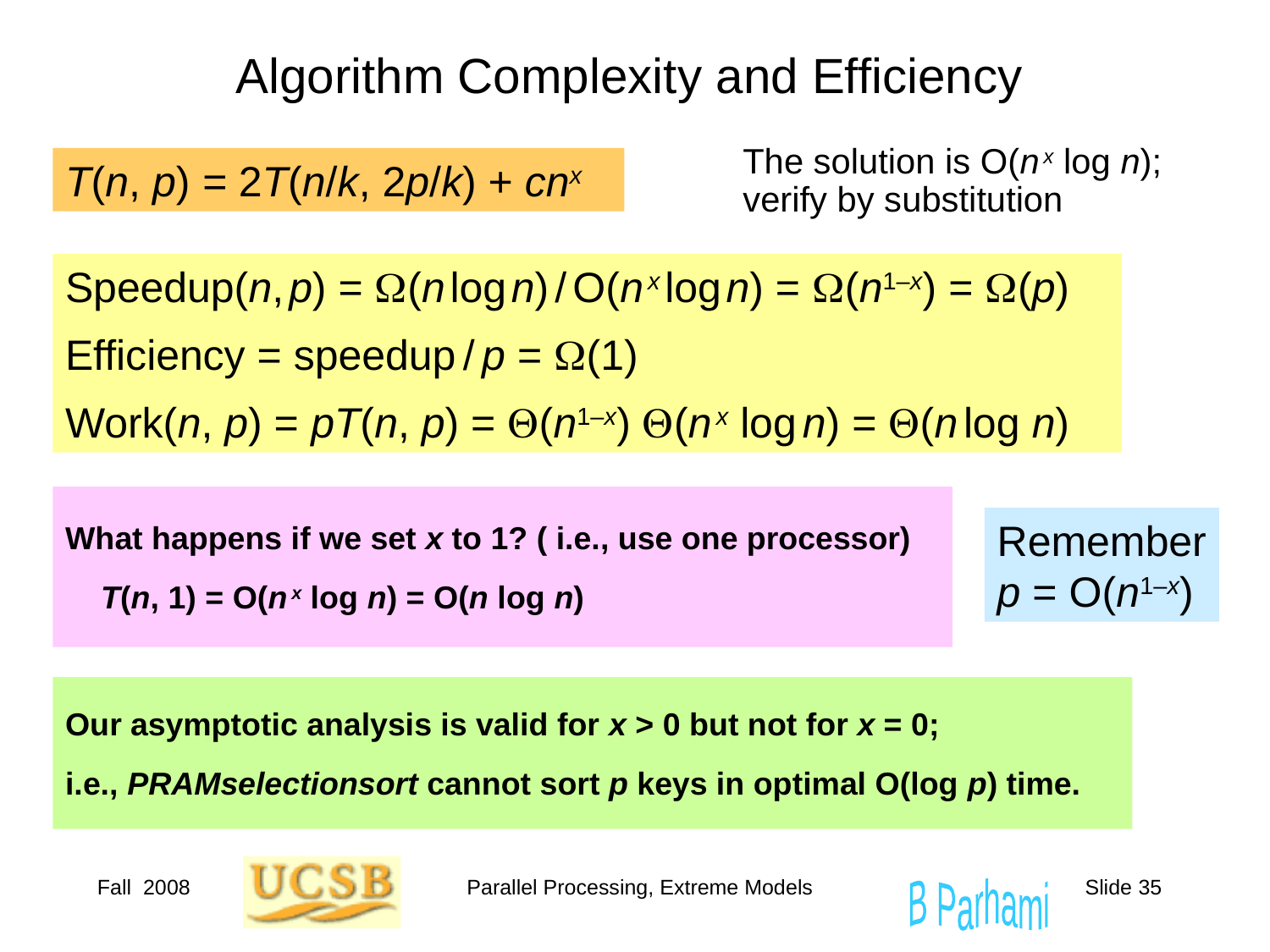

# Algorithm Complexity and Efficiency
The solution is O(n x log n);
verify by substitution
T(n, p) = 2T(n/k, 2p/k) + cnx
Speedup(n, p) = Ω(n log n) / O(n x log n) = Ω(n1–x) = Ω(p)

Efficiency = speedup / p = Ω(1)

Work(n, p) = pT(n, p) = Θ(n1–x) Θ(n x log n) = Θ(n log n)

What happens if we set x to 1? ( i.e., use one processor)

    T(n, 1) = O(n x log n) = O(n log n)

Remember
p = O(n1–x)

Our asymptotic analysis is valid for x > 0 but not for x = 0;

i.e., PRAMselectionsort cannot sort p keys in optimal O(log p) time.

Fall  2008
Parallel Processing, Extreme Models
Slide 35